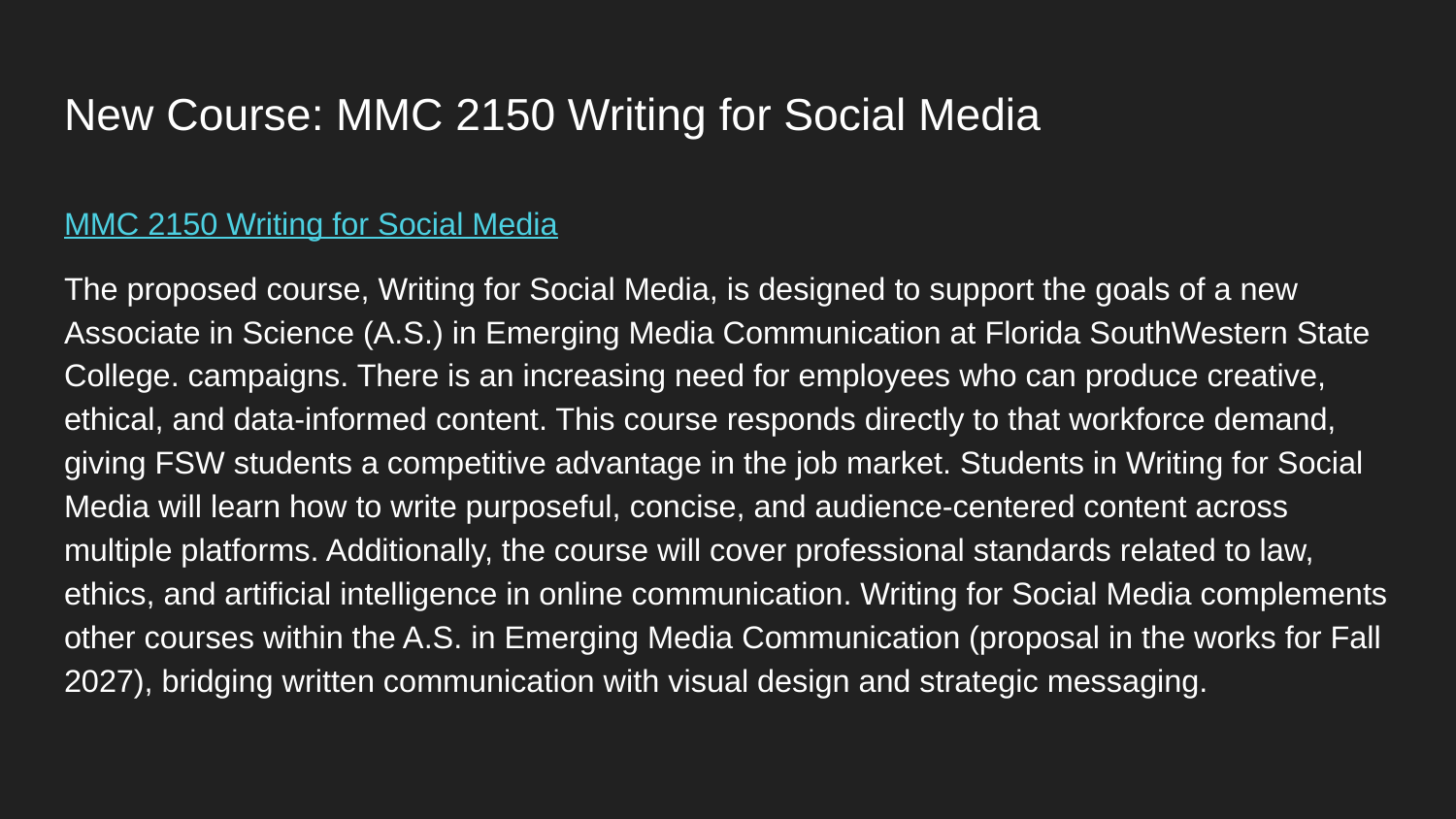

# New Course: MMC 2150 Writing for Social Media
MMC 2150 Writing for Social Media
The proposed course, Writing for Social Media, is designed to support the goals of a new Associate in Science (A.S.) in Emerging Media Communication at Florida SouthWestern State College. campaigns. There is an increasing need for employees who can produce creative, ethical, and data-informed content. This course responds directly to that workforce demand, giving FSW students a competitive advantage in the job market. Students in Writing for Social Media will learn how to write purposeful, concise, and audience-centered content across multiple platforms. Additionally, the course will cover professional standards related to law, ethics, and artificial intelligence in online communication. Writing for Social Media complements other courses within the A.S. in Emerging Media Communication (proposal in the works for Fall 2027), bridging written communication with visual design and strategic messaging.